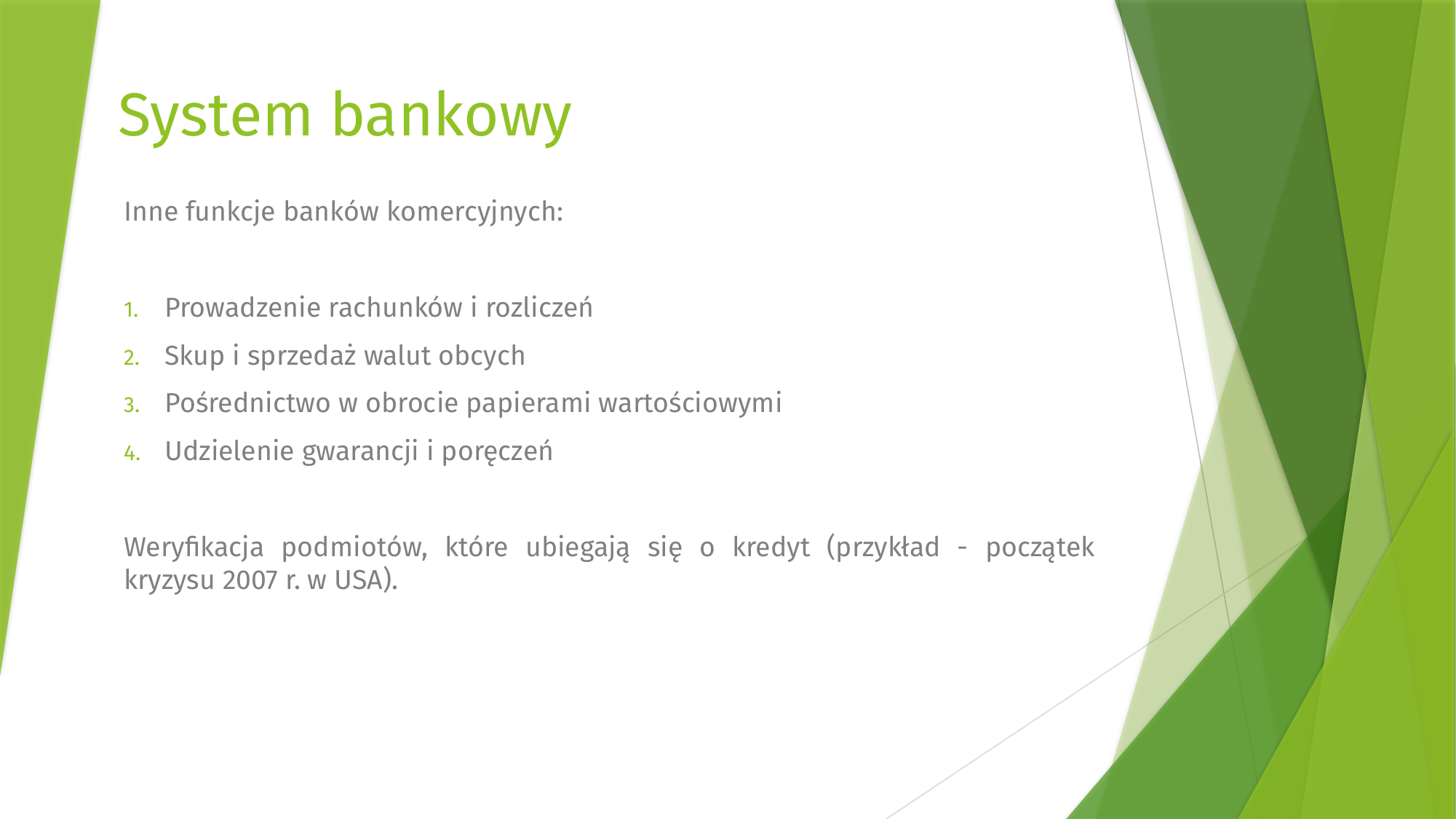

# System bankowy
Inne funkcje banków komercyjnych:

Prowadzenie rachunków i rozliczeń
Skup i sprzedaż walut obcych
Pośrednictwo w obrocie papierami wartościowymi
Udzielenie gwarancji i poręczeń

Weryfikacja podmiotów, które ubiegają się o kredyt (przykład - początek kryzysu 2007 r. w USA).